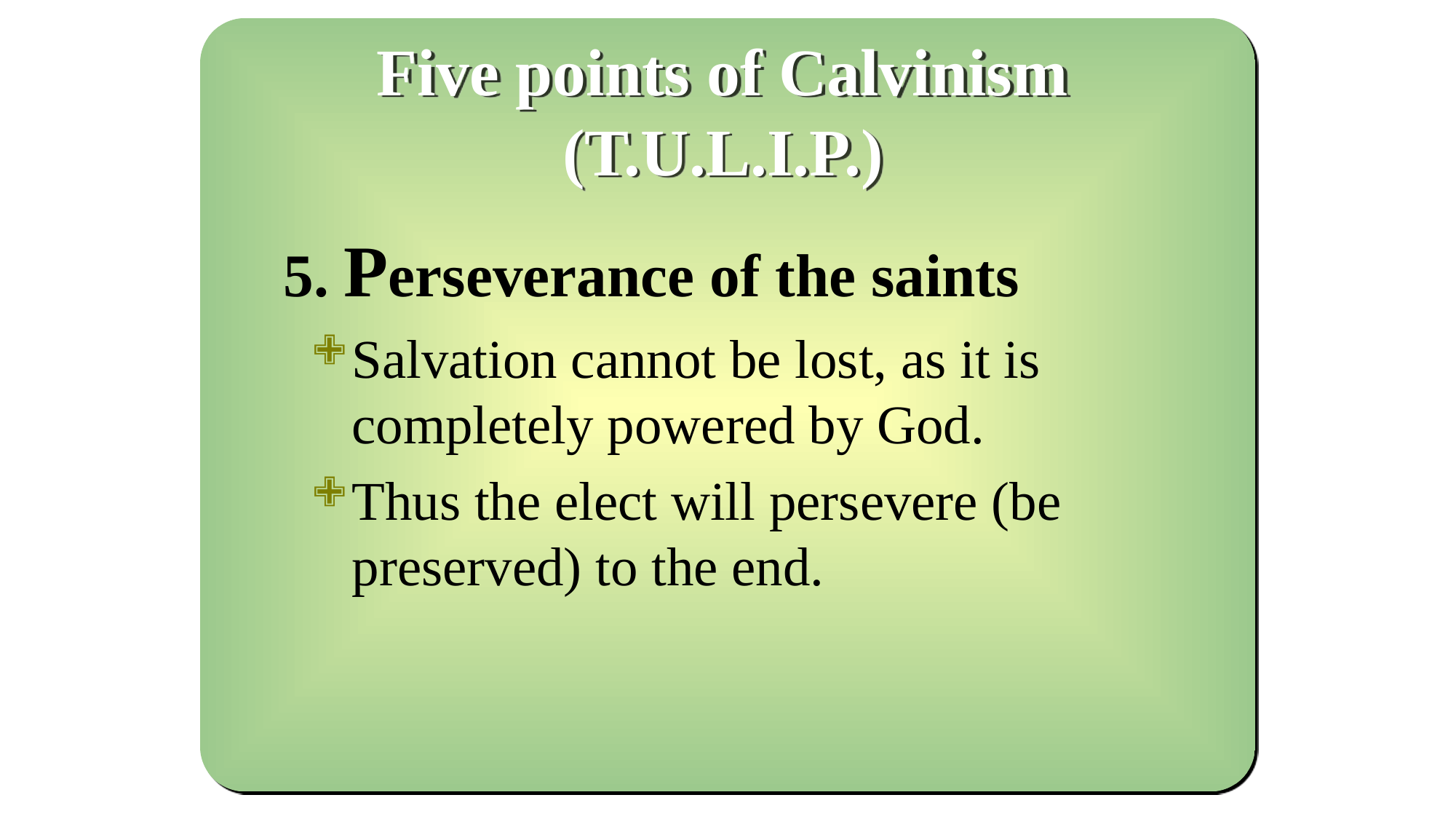

Five points of Calvinism
(T.U.L.I.P.)
5. Perseverance of the saints
Salvation cannot be lost, as it is completely powered by God.
Thus the elect will persevere (be preserved) to the end.